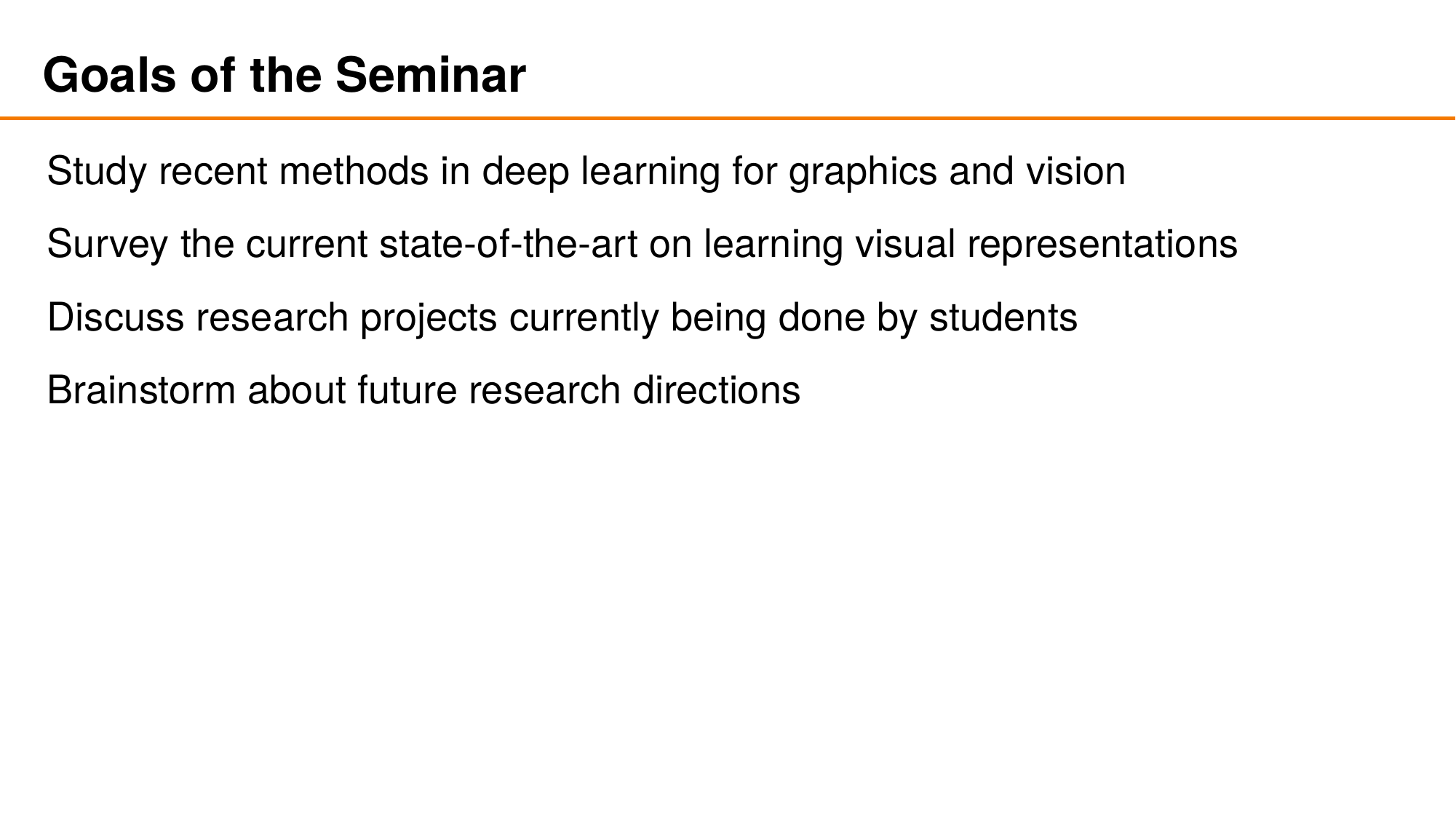

# Goals of the Seminar
Study recent methods in deep learning for graphics and vision
Survey the current state-of-the-art on learning visual representations
Discuss research projects currently being done by students
Brainstorm about future research directions